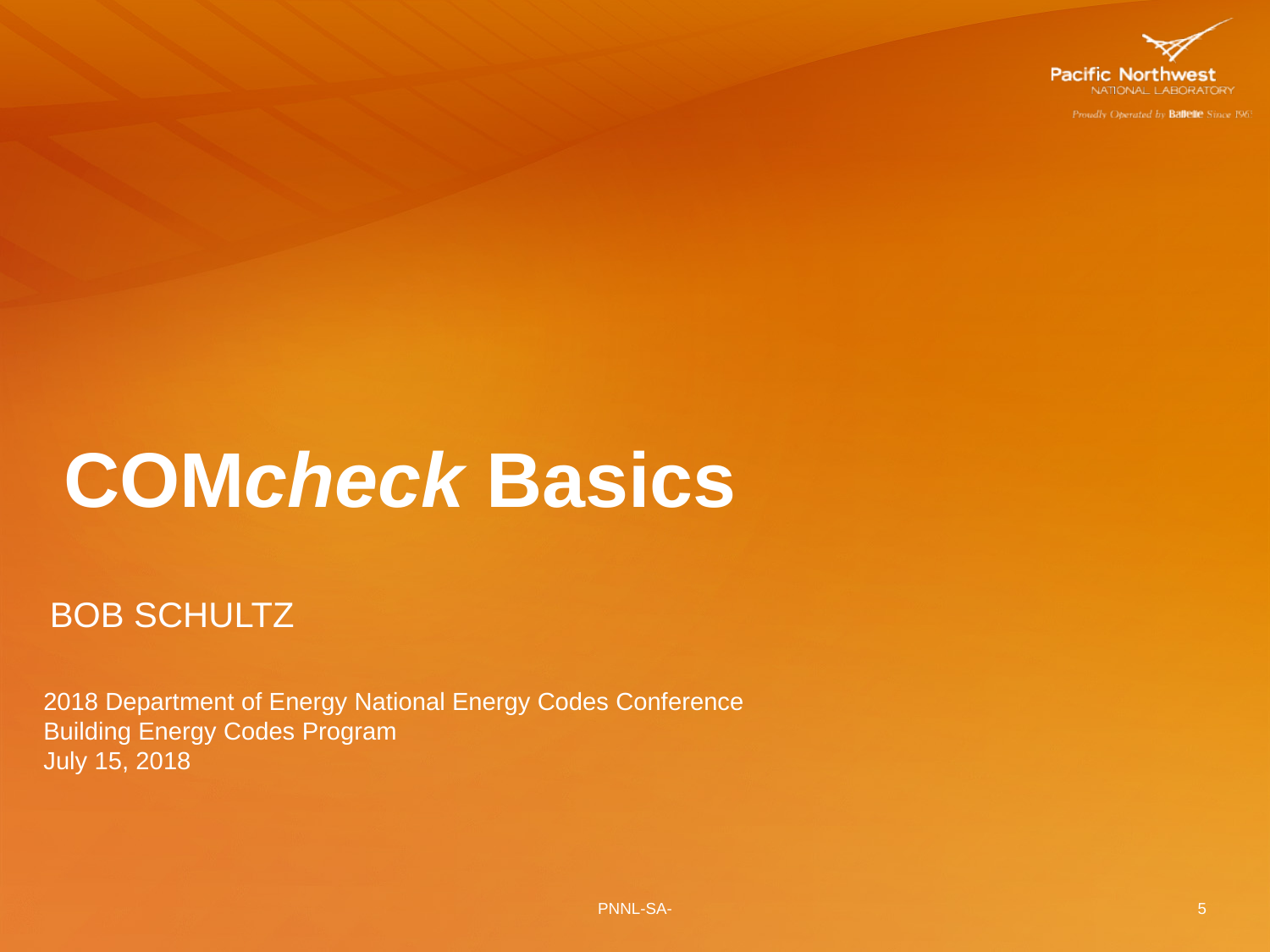

# COMcheck Basics
bob schultz
2018 Department of Energy National Energy Codes Conference
Building Energy Codes Program
July 15, 2018

PNNL-SA-
5